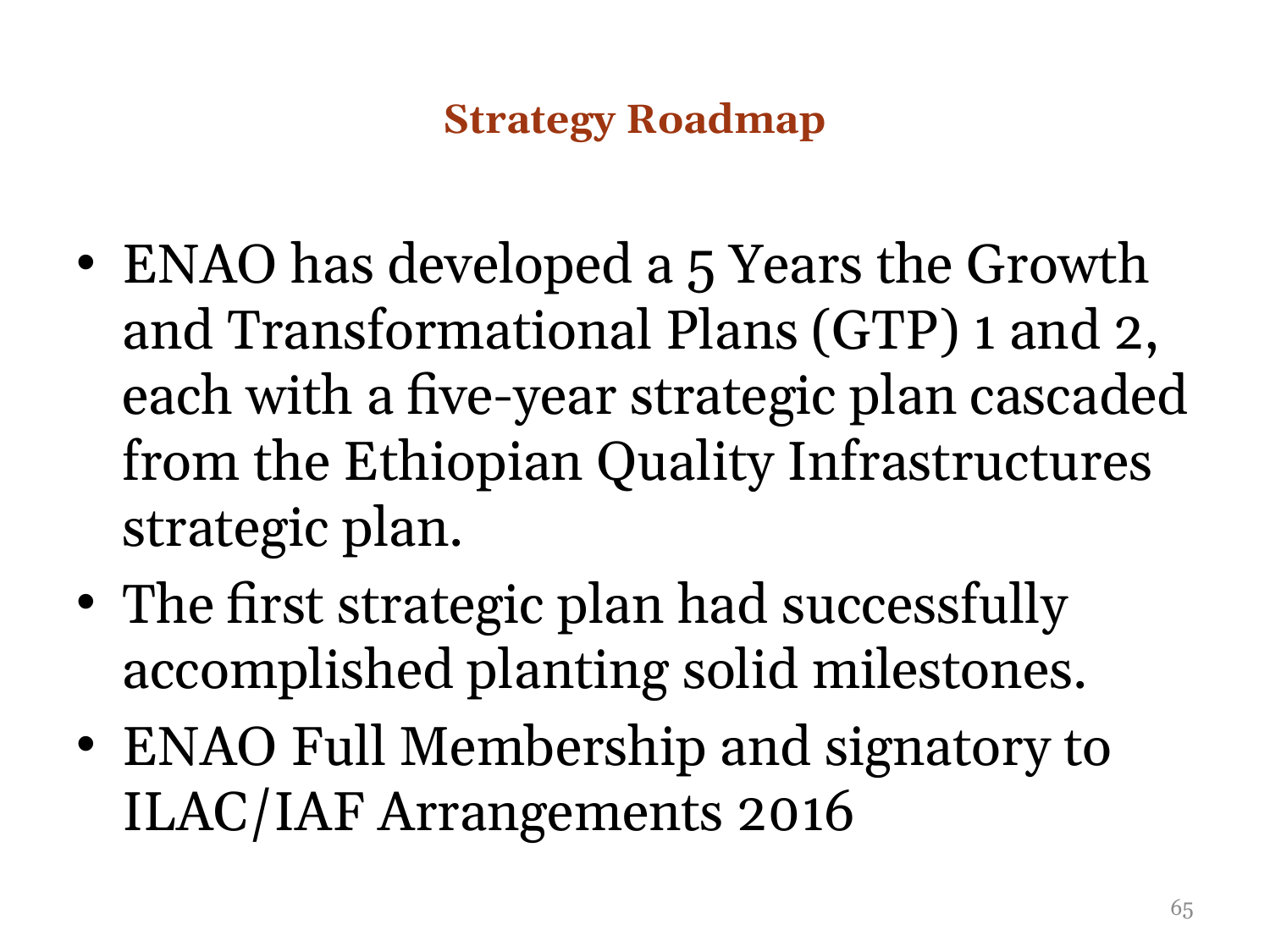

# Strategy Roadmap
ENAO has developed a 5 Years the Growth and Transformational Plans (GTP) 1 and 2, each with a five-year strategic plan cascaded from the Ethiopian Quality Infrastructures strategic plan.
The first strategic plan had successfully accomplished planting solid milestones.
ENAO Full Membership and signatory to ILAC/IAF Arrangements 2016

65